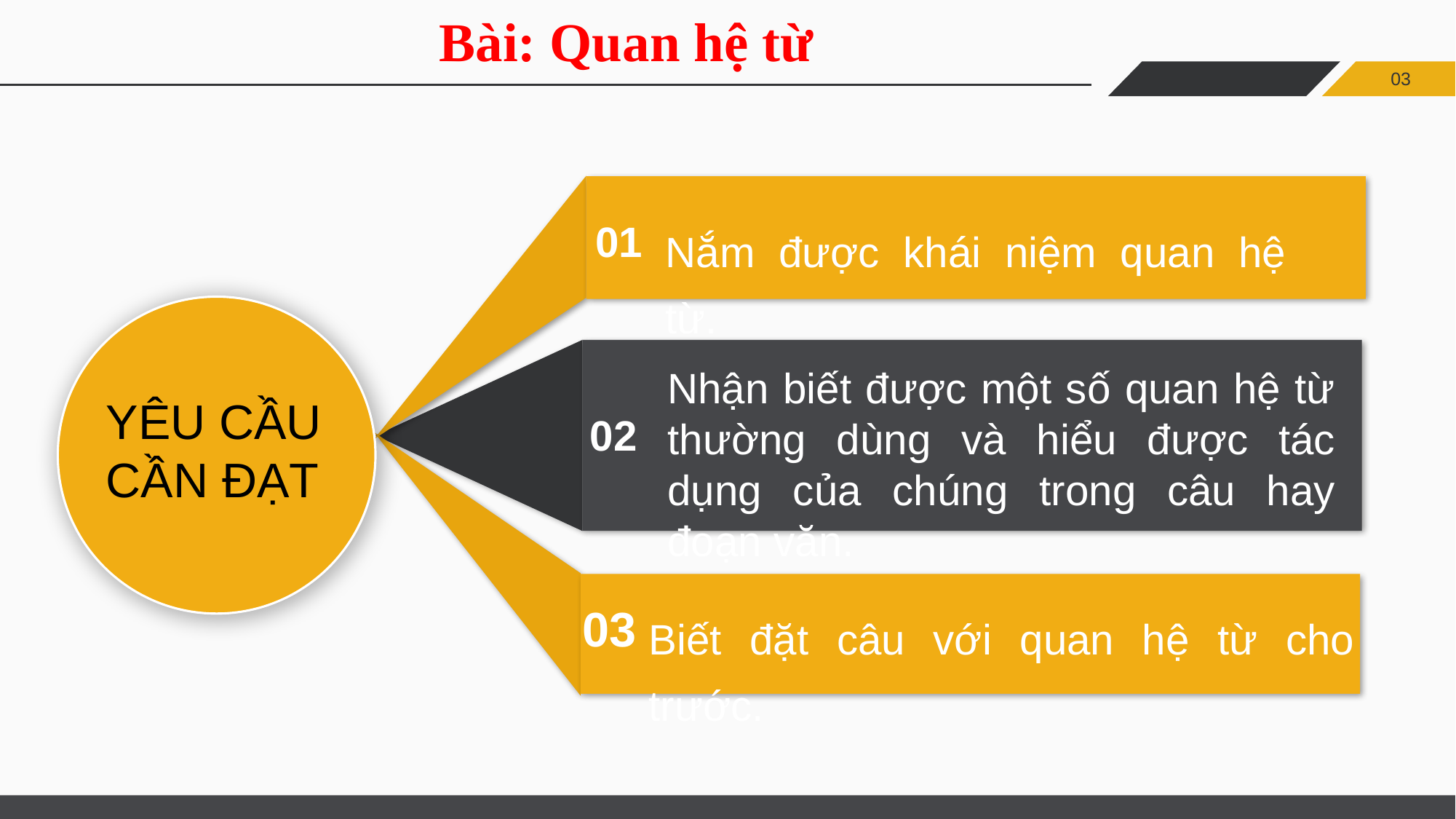

Bài: Quan hệ từ

03

Nắm được khái niệm quan hệ từ.
01

Nhận biết được một số quan hệ từ thường dùng và hiểu được tác dụng của chúng trong câu hay đoạn văn.
YÊU CẦU CẦN ĐẠT
02

Biết đặt câu với quan hệ từ cho trước.
03